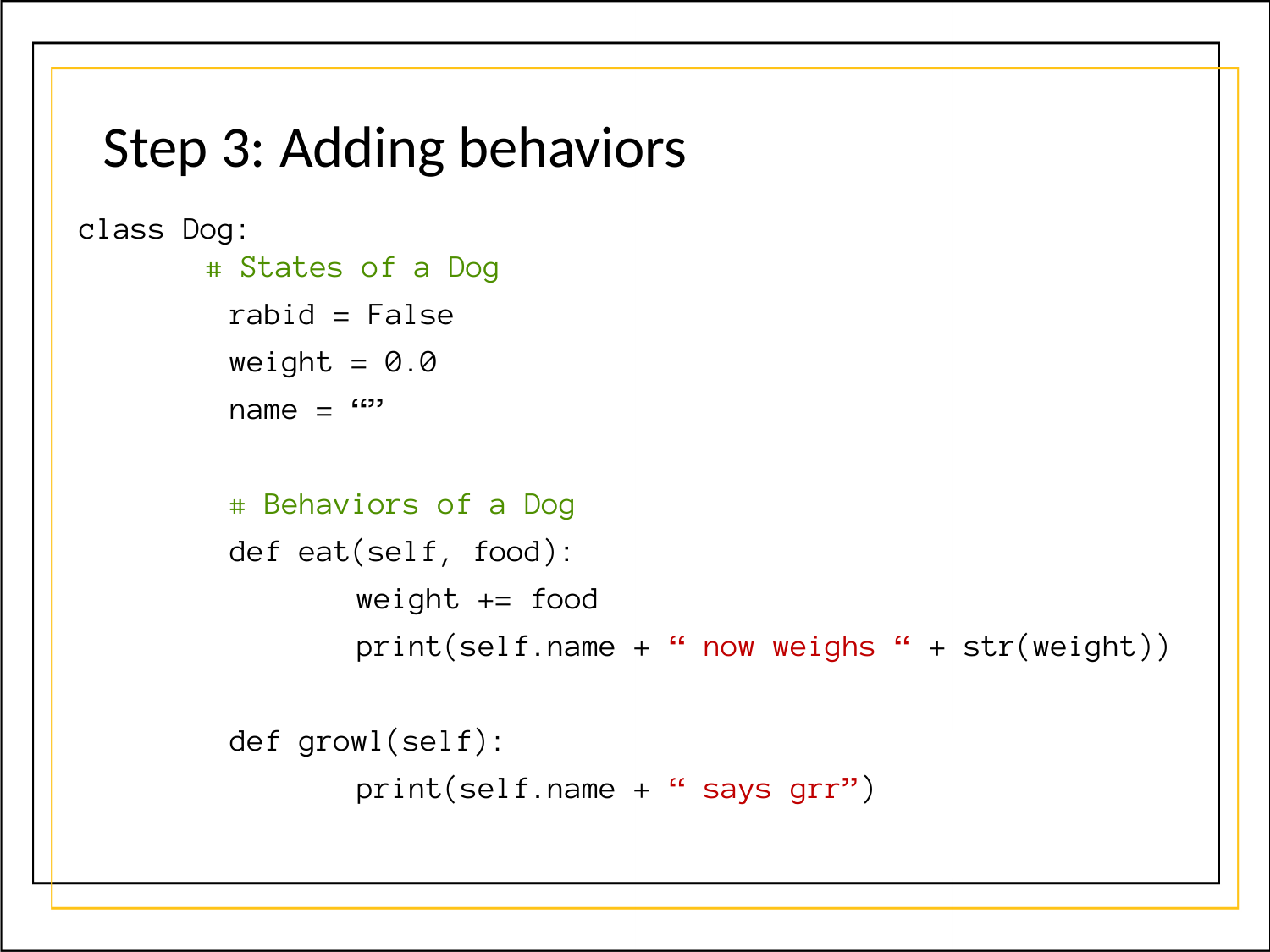

Step 3: Adding behaviors
class Dog:
	# States of a Dog
		rabid = False
		weight = 0.0
		name = “”

		# Behaviors of a Dog
		def eat(self, food):
			weight += food
			print(self.name + “ now weighs “ + str(weight))

		def growl(self):
			print(self.name + “ says grr”)